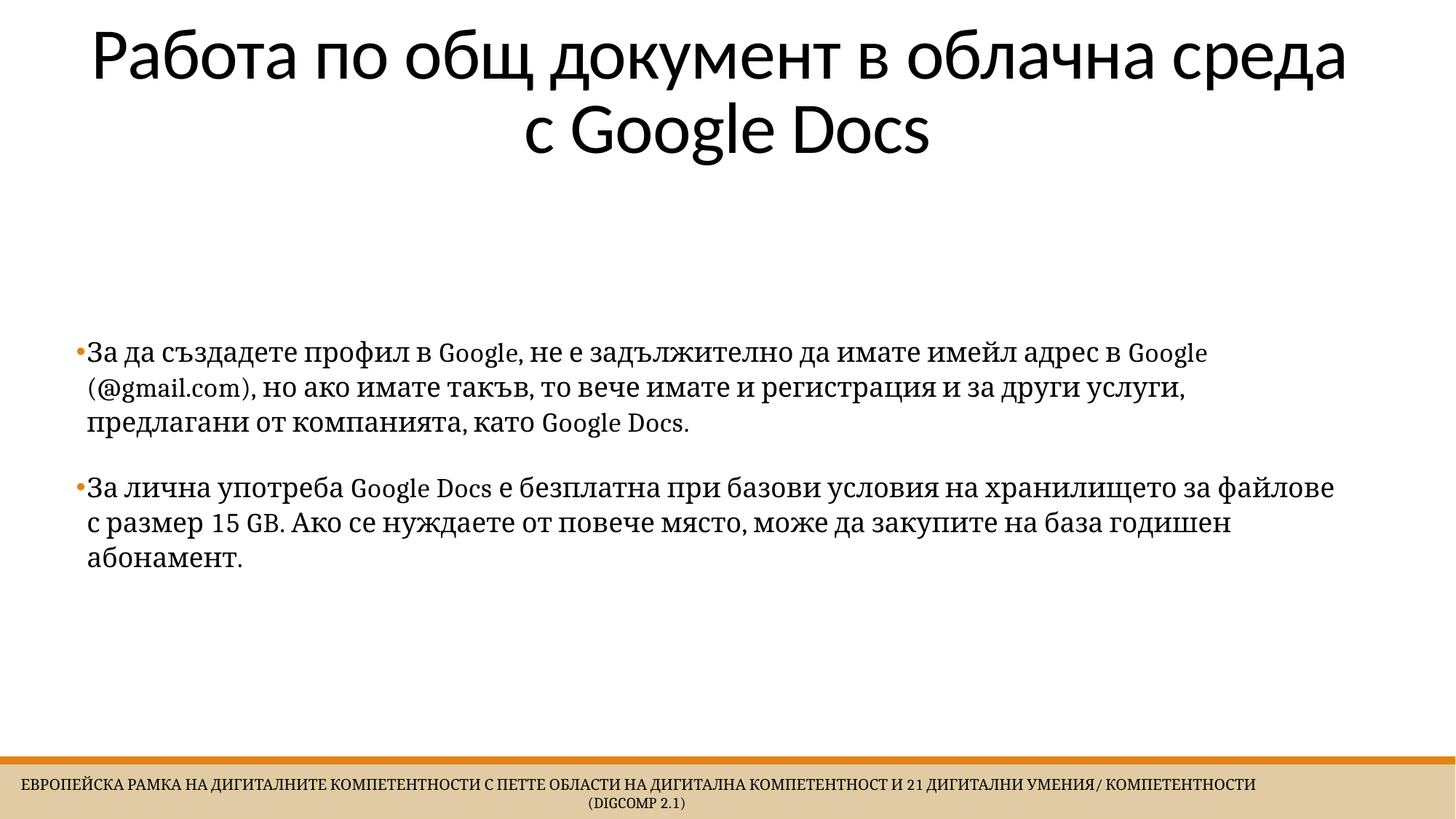

# Работа по общ документ в облачна среда с Google Docs
За да създадете профил в Google, не е задължително да имате имейл адрес в Google (@gmail.com), но ако имате такъв, то вече имате и регистрация и за други услуги, предлагани от компанията, като Google Docs.
За лична употреба Google Docs е безплатна при базови условия на хранилището за файлове с размер 15 GB. Ако се нуждаете от повече място, може да закупите на база годишен абонамент.
 Европейска Рамка на дигиталните компетентности с петте области на дигитална компетентност и 21 дигитални умения/ компетентности (DigComp 2.1)